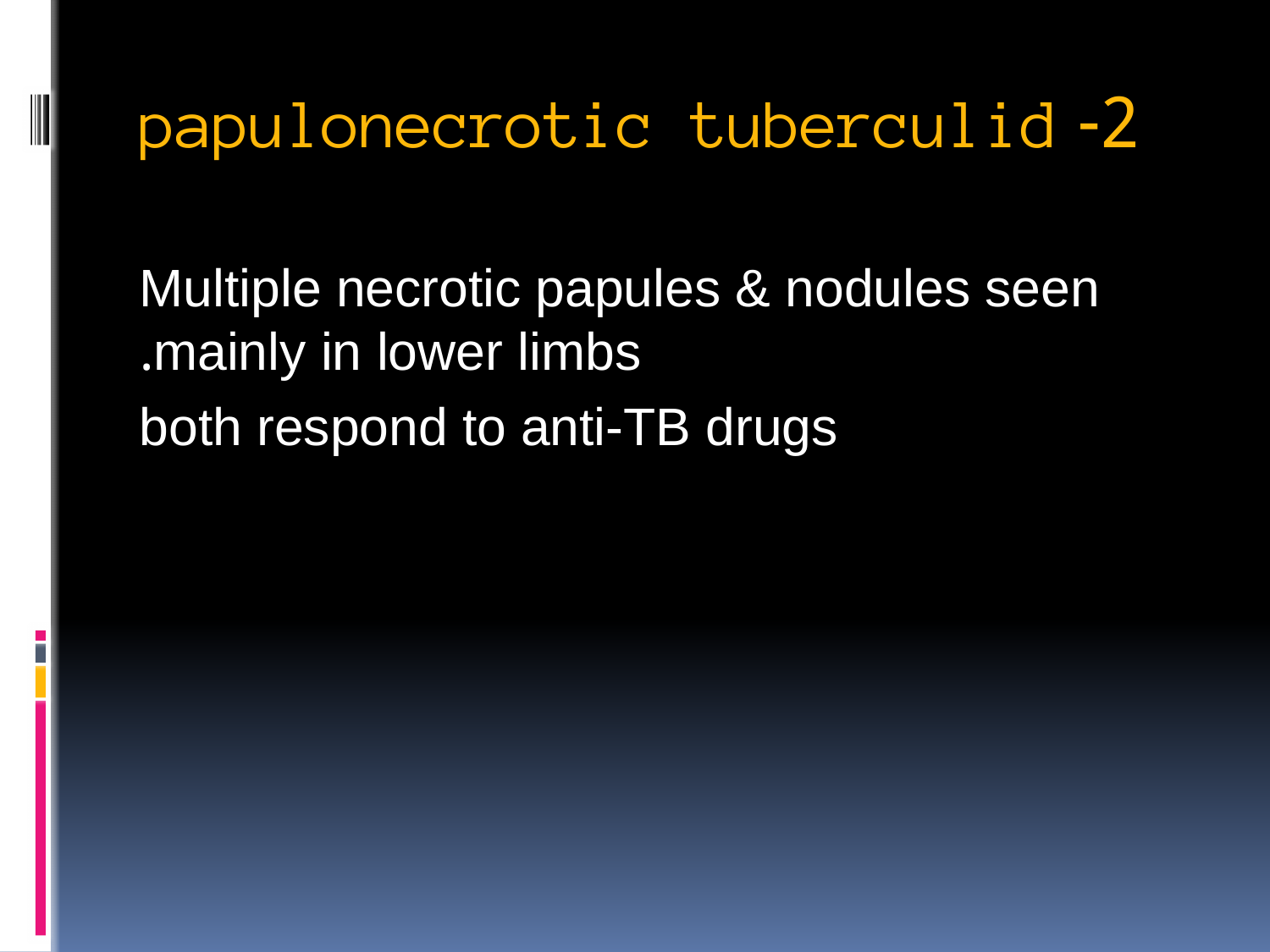

# 2- papulonecrotic tuberculid
Multiple necrotic papules & nodules seen mainly in lower limbs.
 both respond to anti-TB drugs